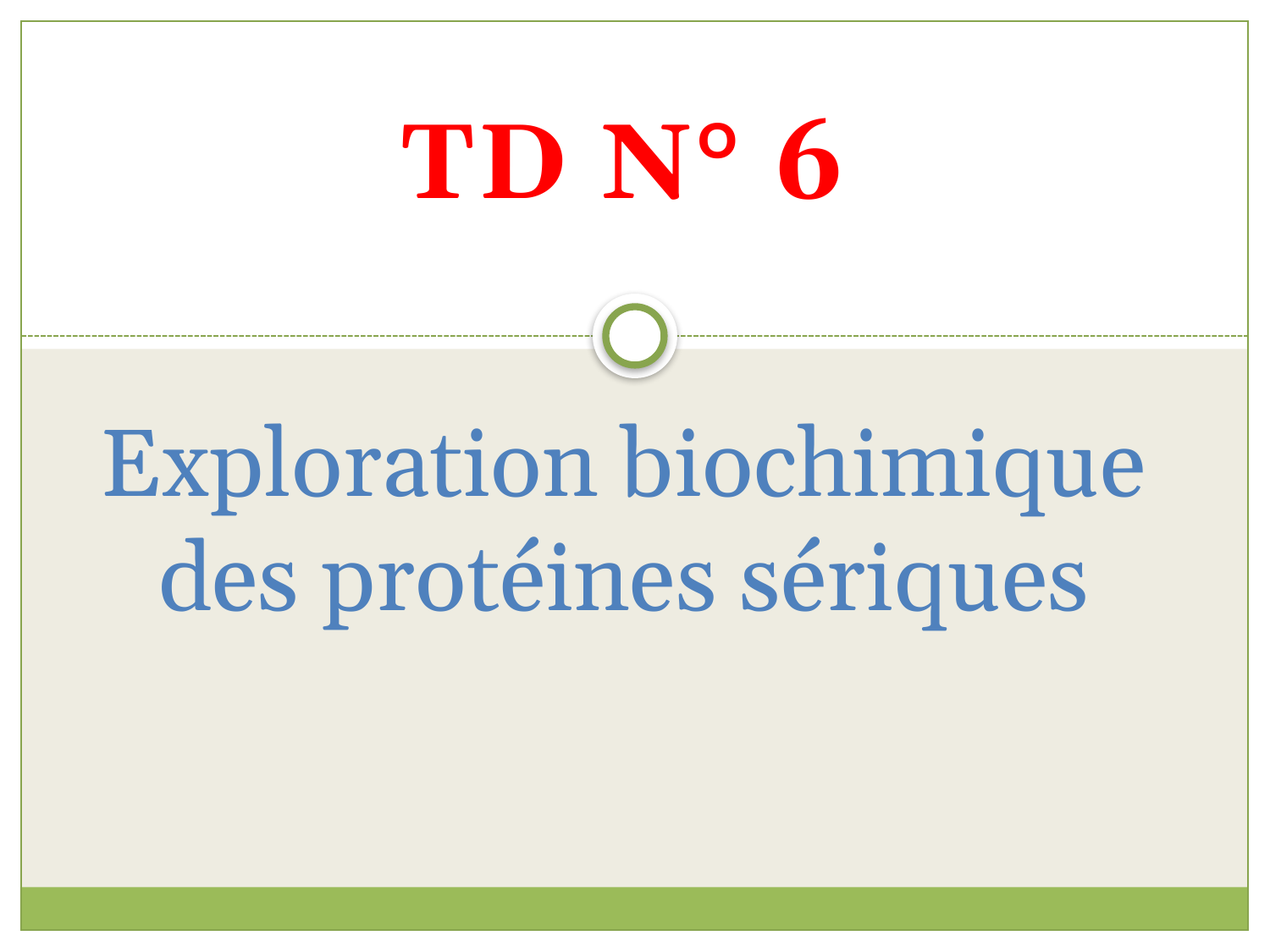

TD N° 6
# Exploration biochimique  des protéines sériques